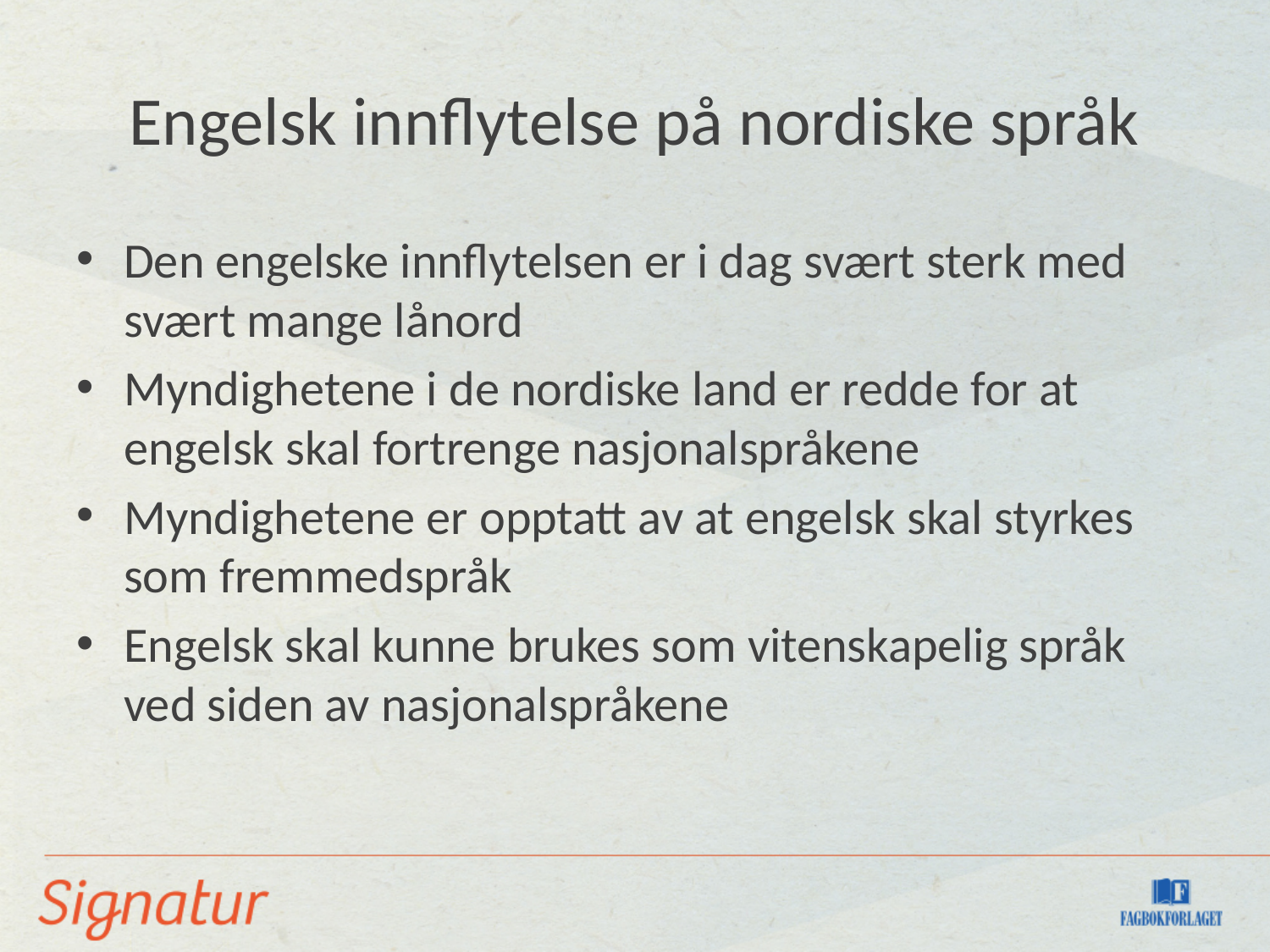

# Engelsk innflytelse på nordiske språk
Den engelske innflytelsen er i dag svært sterk med svært mange lånord
Myndighetene i de nordiske land er redde for at engelsk skal fortrenge nasjonalspråkene
Myndighetene er opptatt av at engelsk skal styrkes som fremmedspråk
Engelsk skal kunne brukes som vitenskapelig språk ved siden av nasjonalspråkene